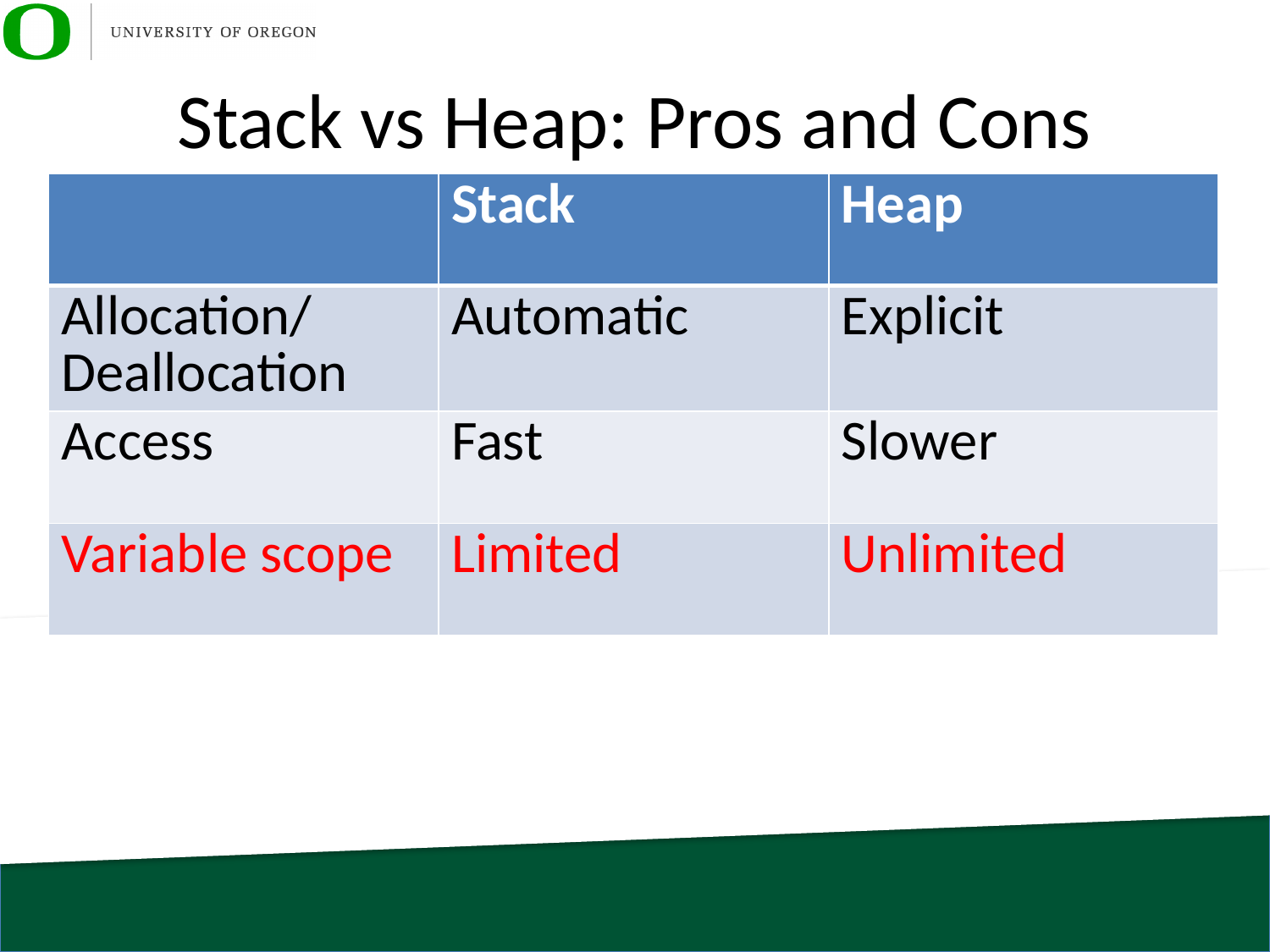

# Stack vs Heap: Pros and Cons
|  | Stack | Heap |
| --- | --- | --- |
| Allocation/Deallocation | Automatic | Explicit |
| Access | Fast | Slower |
| Variable scope | Limited | Unlimited |